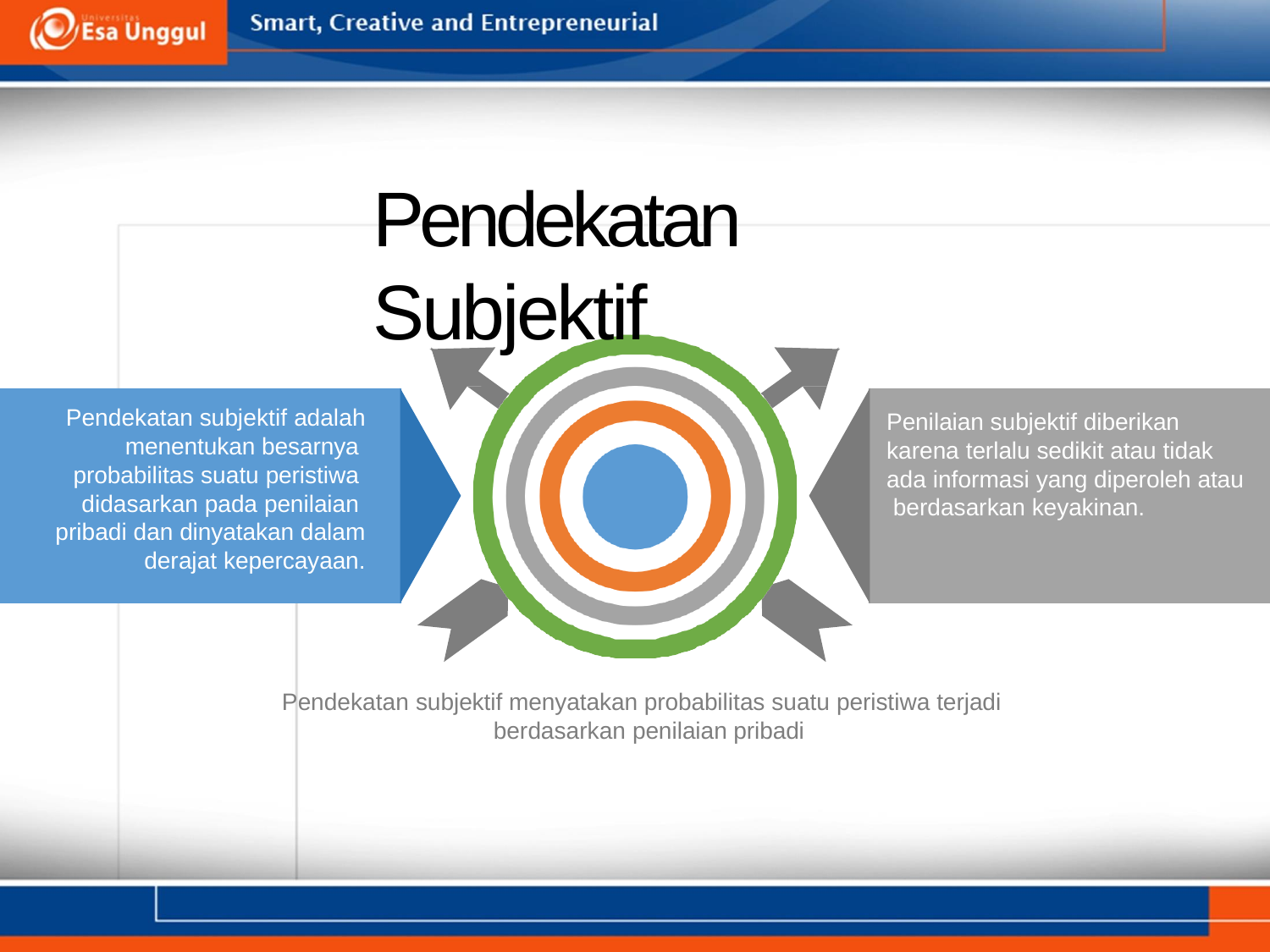

# Pendekatan Subjektif

Pendekatan subjektif adalah  menentukan besarnya  probabilitas suatu peristiwa  didasarkan pada penilaian  pribadi dan dinyatakan dalam  derajat kepercayaan.
Penilaian subjektif diberikan  karena terlalu sedikit atau tidak  ada informasi yang diperoleh atau  berdasarkan keyakinan.
Pendekatan subjektif menyatakan probabilitas suatu peristiwa terjadi  berdasarkan penilaian pribadi